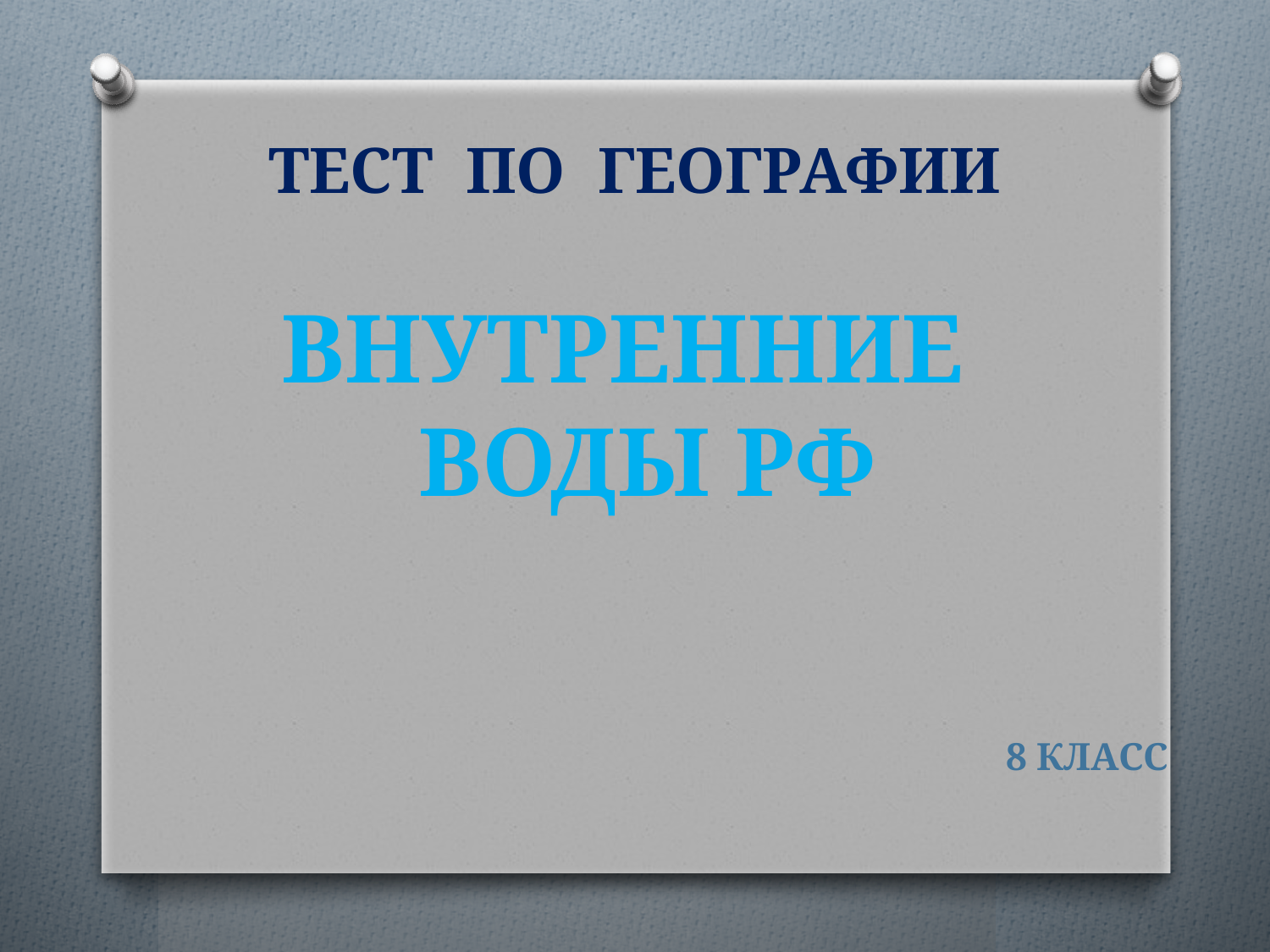

# ТЕСТ  ПО  ГЕОГРАФИИ ВНУТРЕННИЕ ВОДЫ РФ 8 КЛАСС